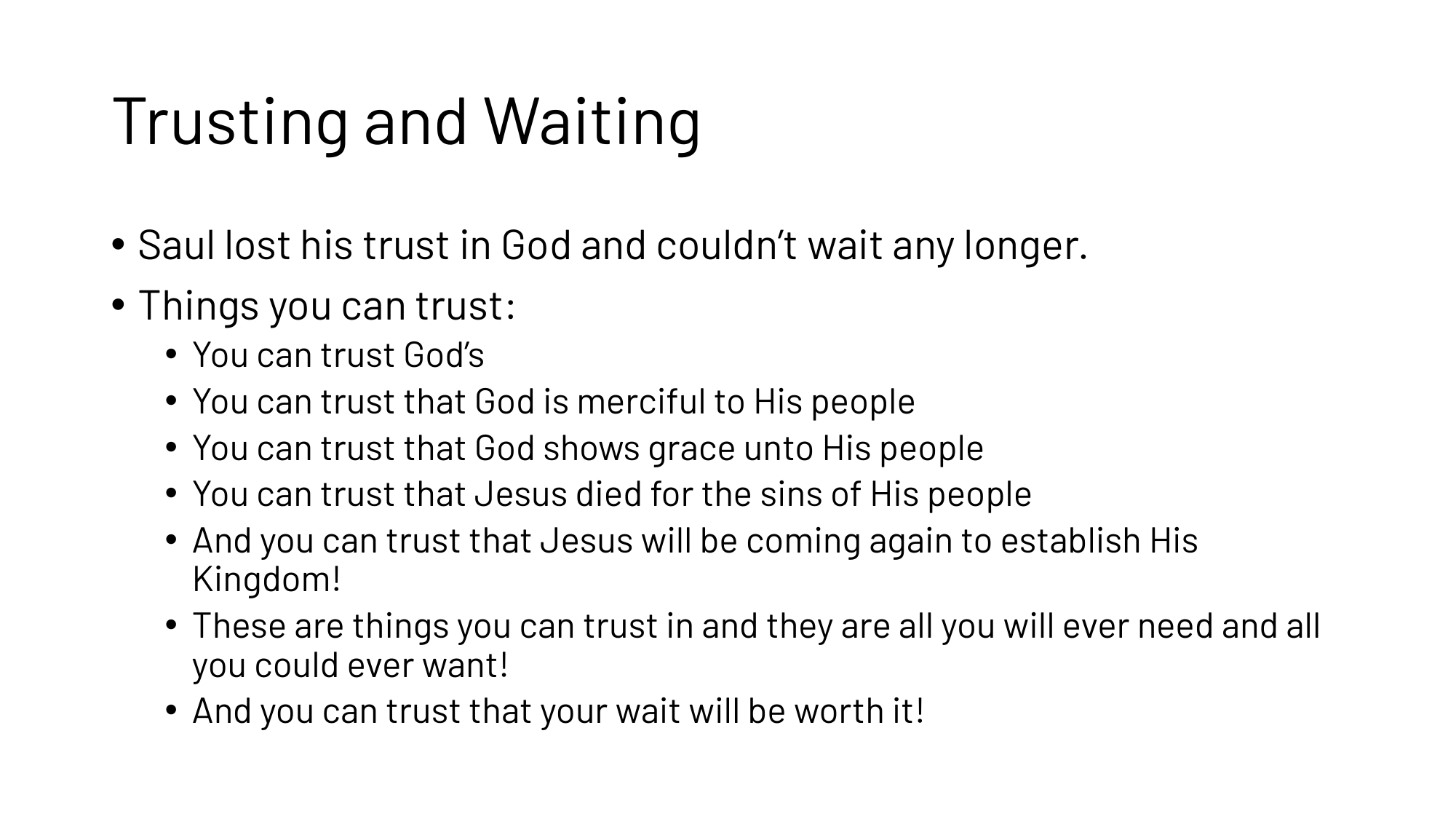

# Trusting and Waiting
Saul lost his trust in God and couldn’t wait any longer.
Things you can trust:
You can trust God’s
You can trust that God is merciful to His people
You can trust that God shows grace unto His people
You can trust that Jesus died for the sins of His people
And you can trust that Jesus will be coming again to establish His Kingdom!
These are things you can trust in and they are all you will ever need and all you could ever want!
And you can trust that your wait will be worth it!